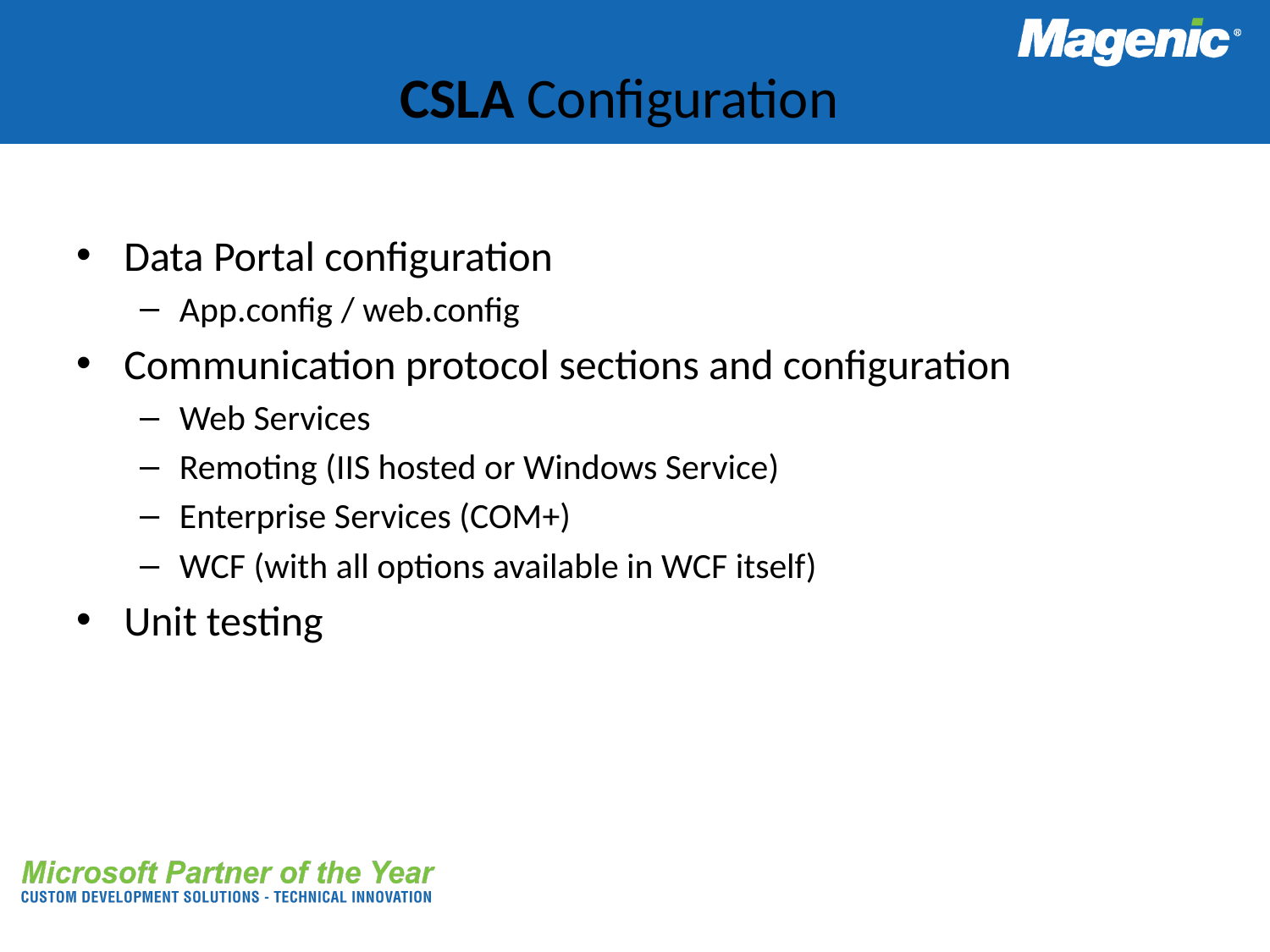

# CSLA Configuration
Data Portal configuration
App.config / web.config
Communication protocol sections and configuration
Web Services
Remoting (IIS hosted or Windows Service)
Enterprise Services (COM+)
WCF (with all options available in WCF itself)
Unit testing